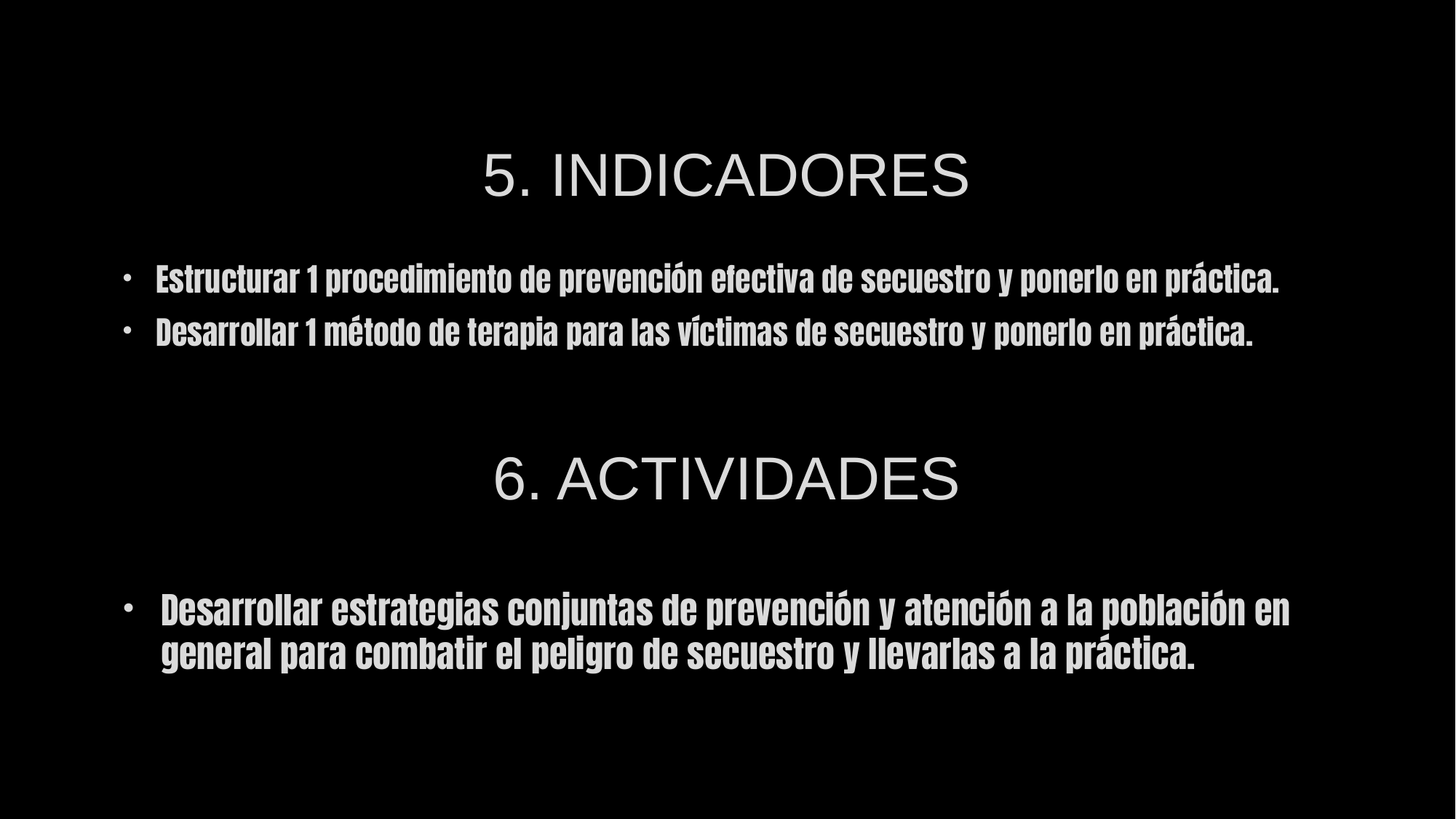

# 5. INDICADORES
Estructurar 1 procedimiento de prevención efectiva de secuestro y ponerlo en práctica.
Desarrollar 1 método de terapia para las víctimas de secuestro y ponerlo en práctica.
6. ACTIVIDADES
Desarrollar estrategias conjuntas de prevención y atención a la población en general para combatir el peligro de secuestro y llevarlas a la práctica.